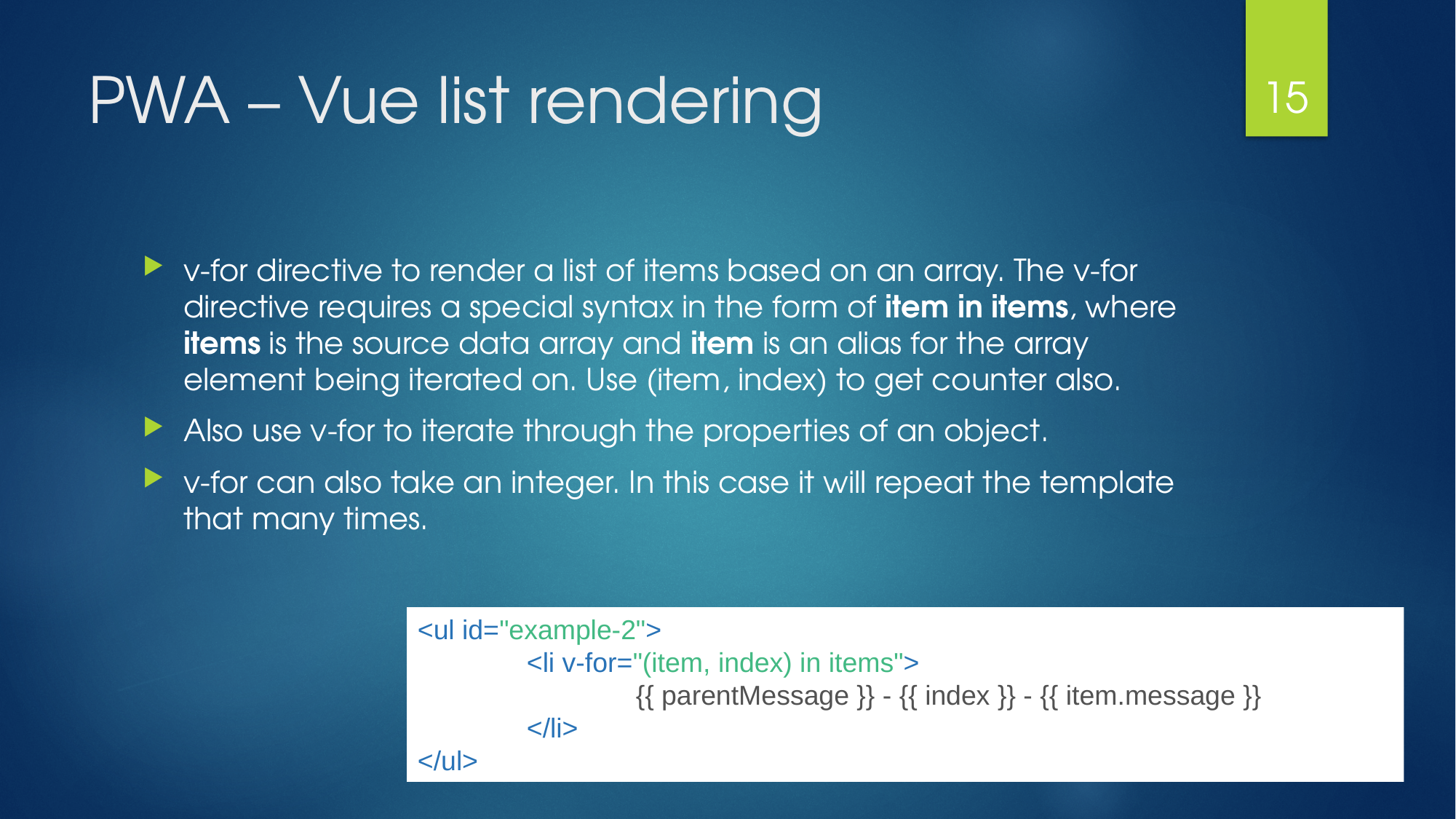

15
# PWA – Vue list rendering
v-for directive to render a list of items based on an array. The v-for directive requires a special syntax in the form of item in items, where items is the source data array and item is an alias for the array element being iterated on. Use (item, index) to get counter also.
Also use v-for to iterate through the properties of an object.
v-for can also take an integer. In this case it will repeat the template that many times.
<ul id="example-2">
	<li v-for="(item, index) in items">
		{{ parentMessage }} - {{ index }} - {{ item.message }}
	</li>
</ul>